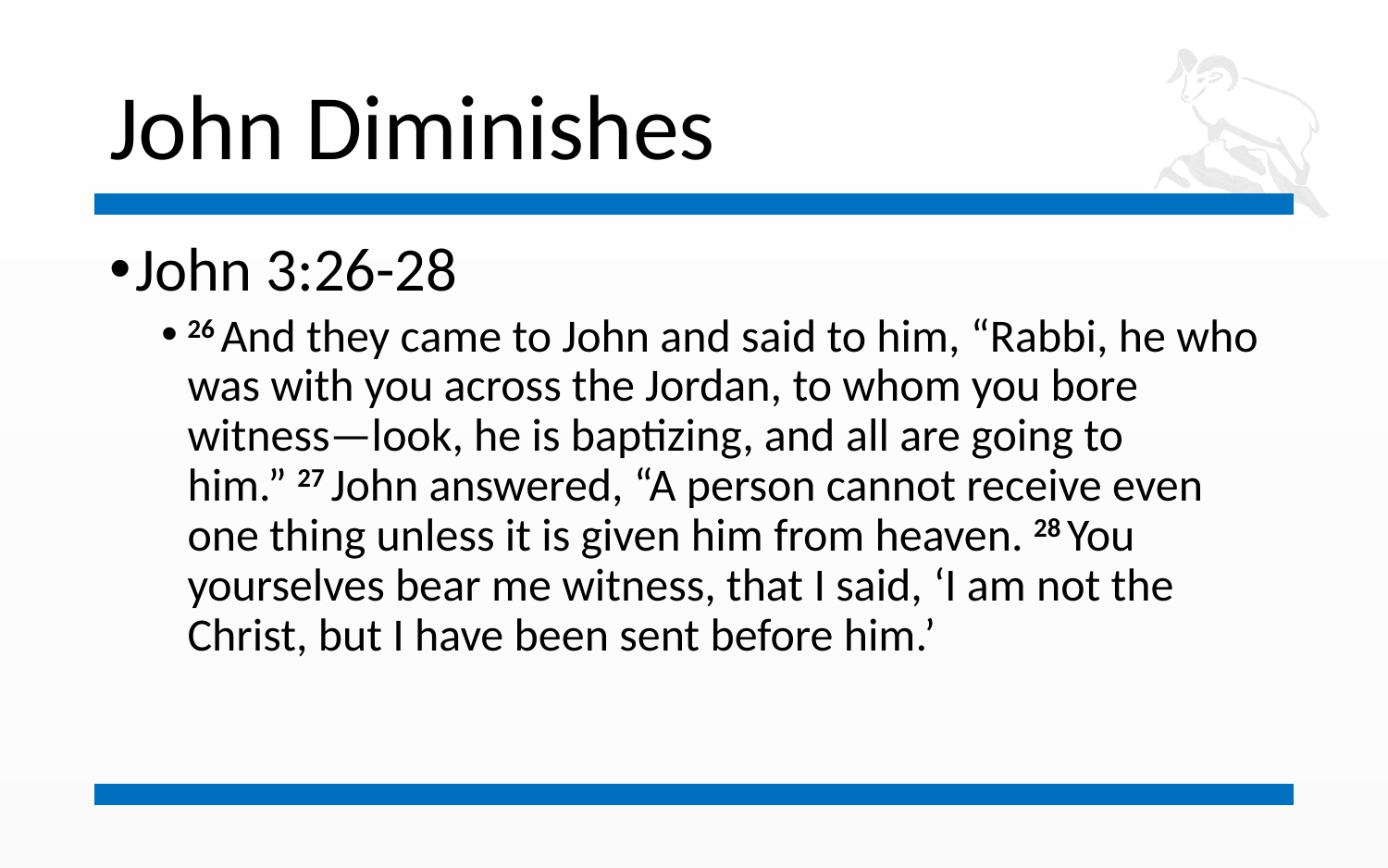

# John Diminishes
John 3:26-28
26 And they came to John and said to him, “Rabbi, he who was with you across the Jordan, to whom you bore witness—look, he is baptizing, and all are going to him.” 27 John answered, “A person cannot receive even one thing unless it is given him from heaven. 28 You yourselves bear me witness, that I said, ‘I am not the Christ, but I have been sent before him.’